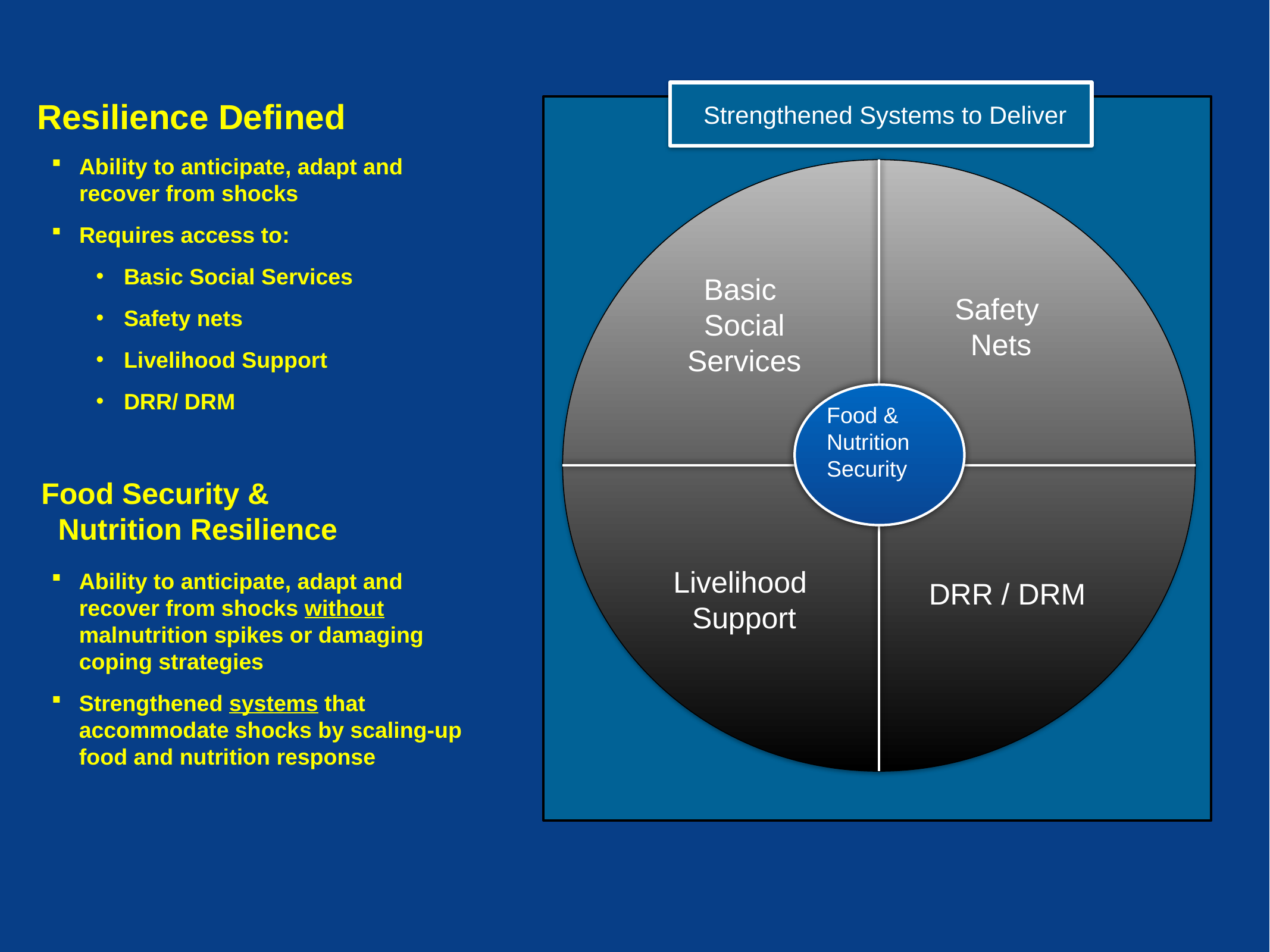

Strengthened Systems to Deliver
# Resilience Defined

Ability to anticipate, adapt and recover from shocks
Requires access to:
Basic Social Services
Safety nets
Livelihood Support
DRR/ DRM

Basic
Social Services
Safety
Nets
Food & Nutrition Security
Food Security &
  Nutrition Resilience
Livelihood
Support
Ability to anticipate, adapt and recover from shocks without malnutrition spikes or damaging coping strategies
Strengthened systems that accommodate shocks by scaling-up food and nutrition response
DRR / DRM